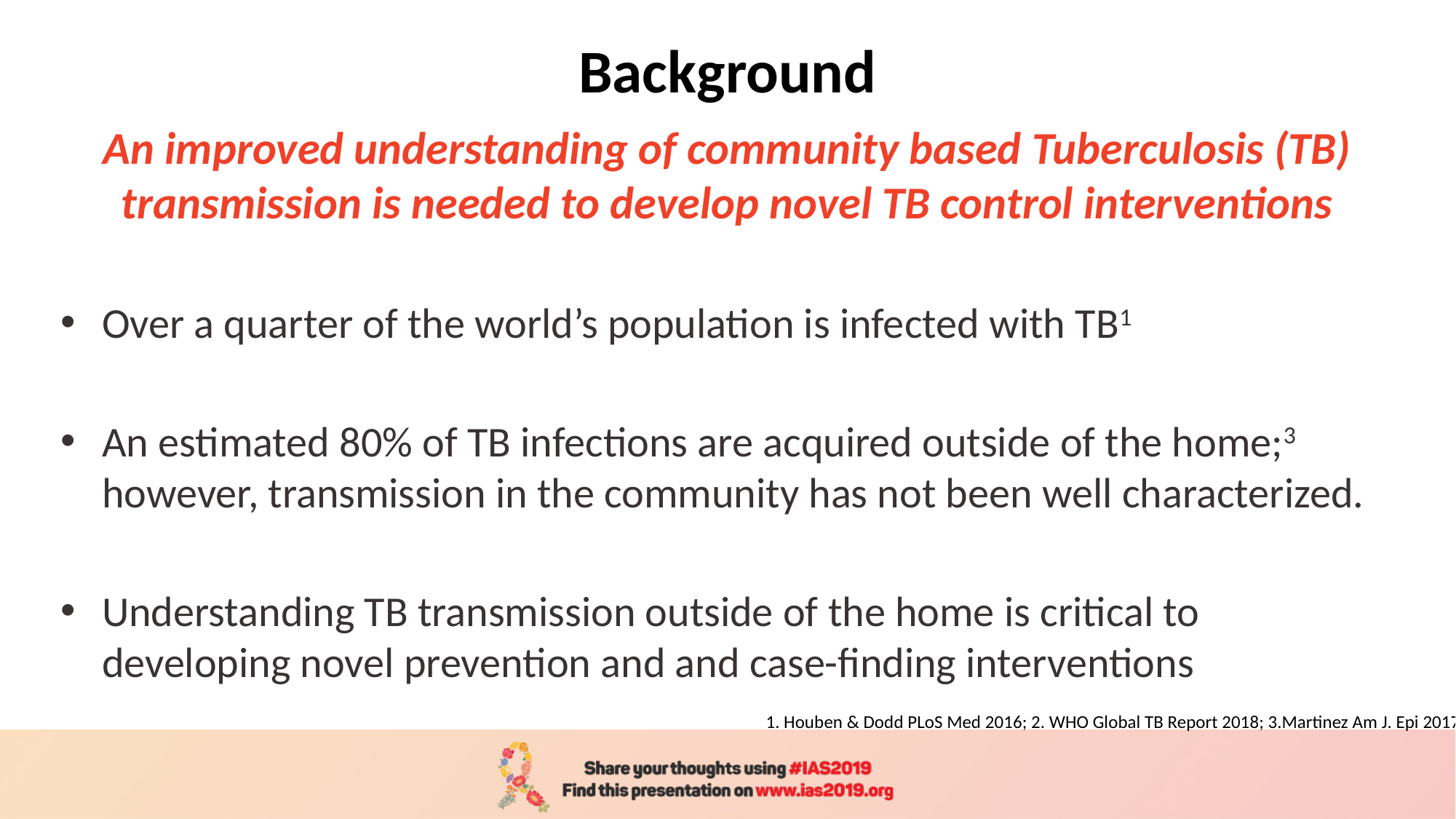

# Background
An improved understanding of community based Tuberculosis (TB) transmission is needed to develop novel TB control interventions

Over a quarter of the world’s population is infected with TB1

An estimated 80% of TB infections are acquired outside of the home;3 however, transmission in the community has not been well characterized.

Understanding TB transmission outside of the home is critical to developing novel prevention and and case-finding interventions

1. Houben & Dodd PLoS Med 2016; 2. WHO Global TB Report 2018; 3.Martinez Am J. Epi 2017